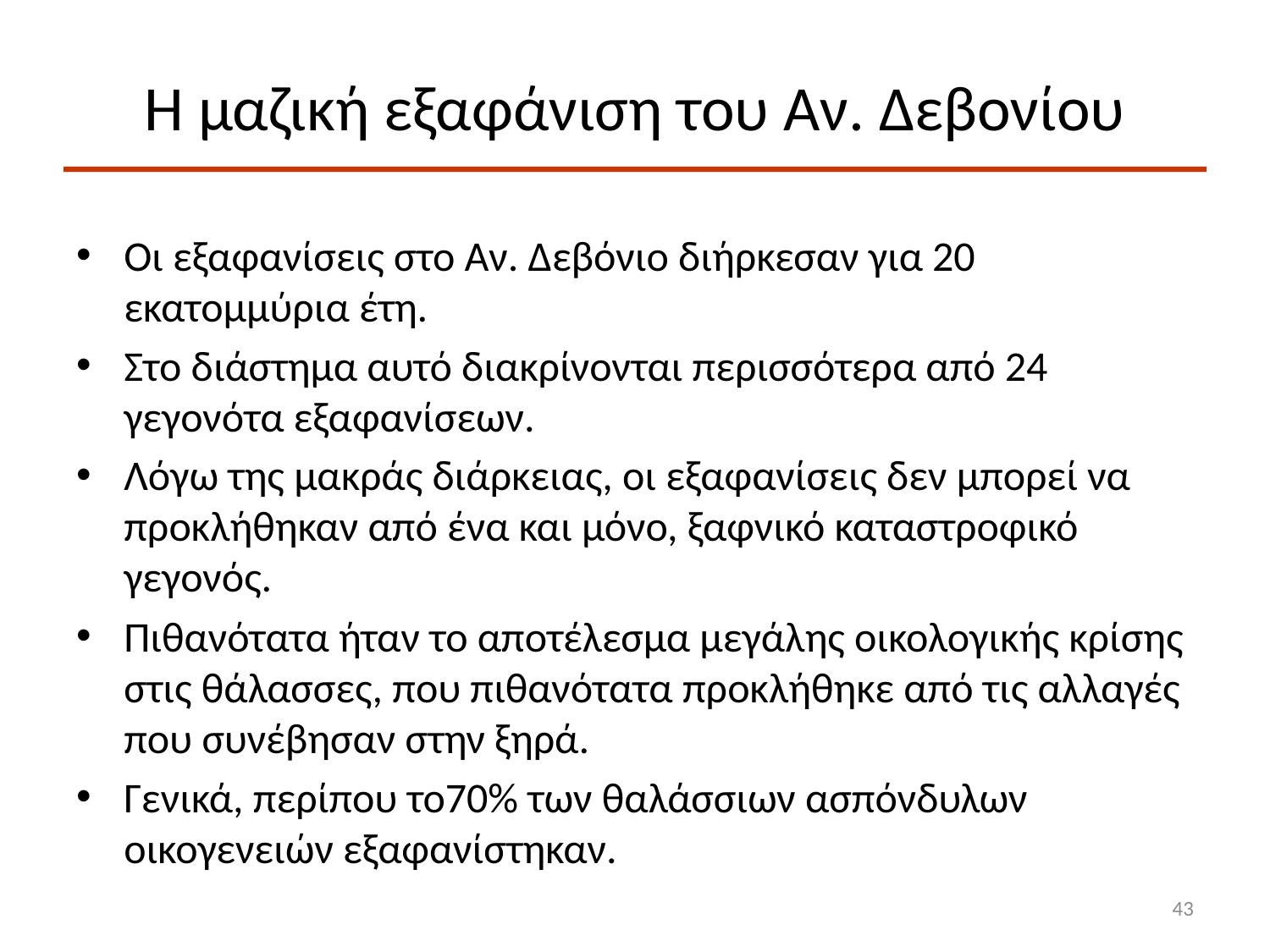

# Η μαζική εξαφάνιση του Αν. Δεβονίου
Οι εξαφανίσεις στο Αν. Δεβόνιο διήρκεσαν για 20 εκατομμύρια έτη.
Στο διάστημα αυτό διακρίνονται περισσότερα από 24 γεγονότα εξαφανίσεων.
Λόγω της μακράς διάρκειας, οι εξαφανίσεις δεν μπορεί να προκλήθηκαν από ένα και μόνο, ξαφνικό καταστροφικό γεγονός.
Πιθανότατα ήταν το αποτέλεσμα μεγάλης οικολογικής κρίσης στις θάλασσες, που πιθανότατα προκλήθηκε από τις αλλαγές που συνέβησαν στην ξηρά.
Γενικά, περίπου το70% των θαλάσσιων ασπόνδυλων οικογενειών εξαφανίστηκαν.
43